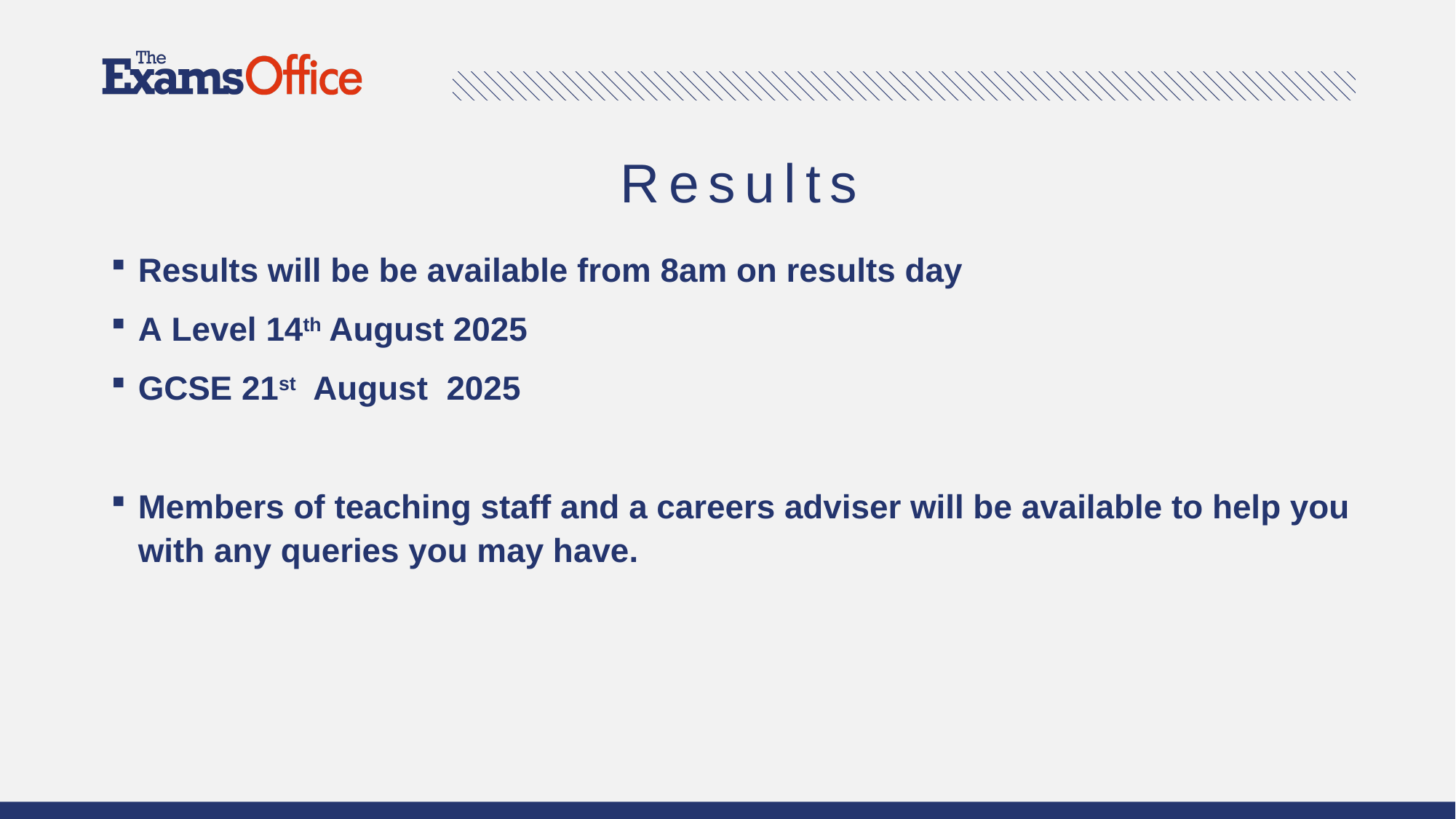

# Results
Results will be be available from 8am on results day
A Level 14th August 2025
GCSE 21st  August  2025

Members of teaching staff and a careers adviser will be available to help you with any queries you may have.